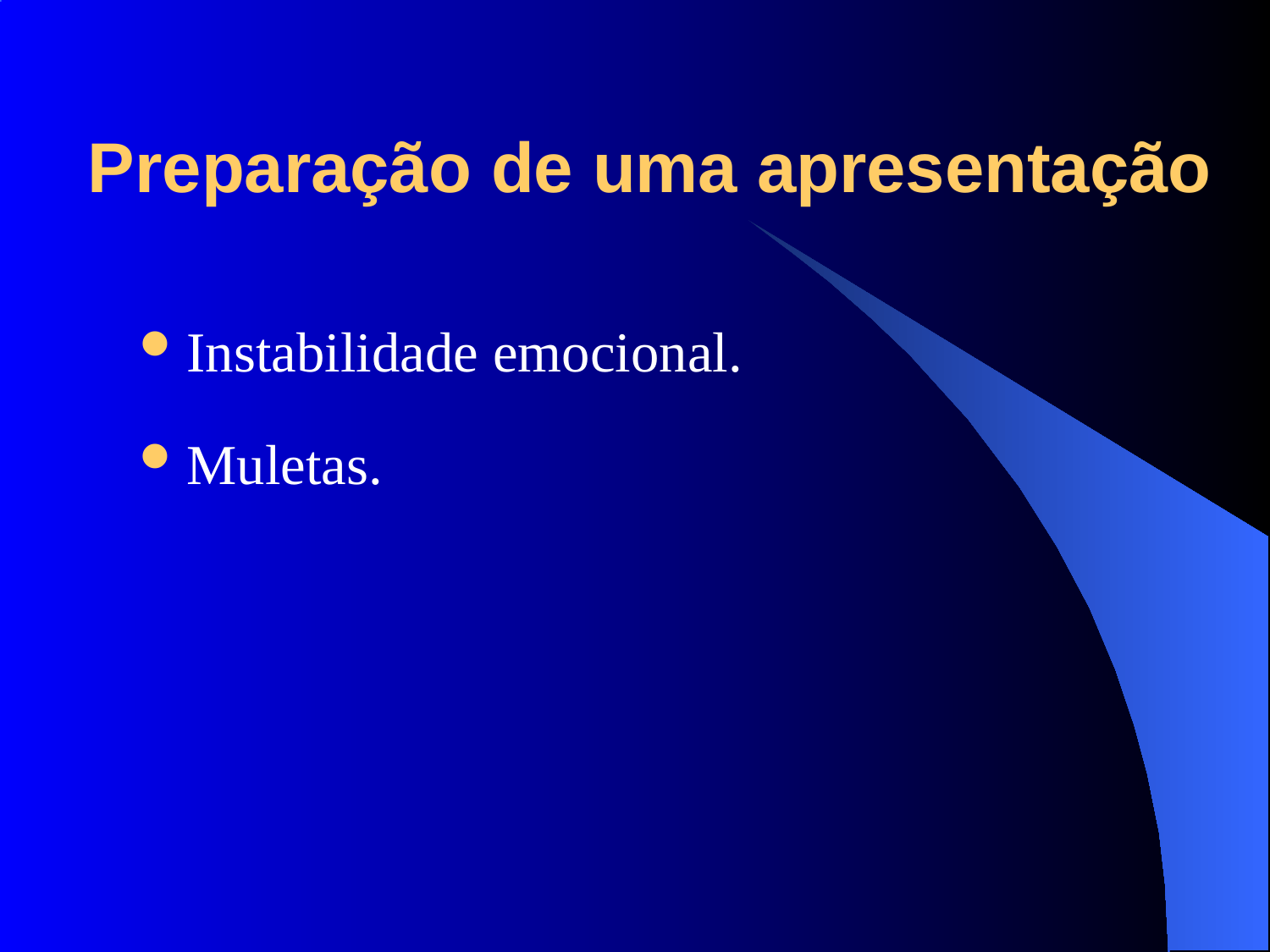

# Preparação de uma apresentação
Instabilidade emocional.
Muletas.